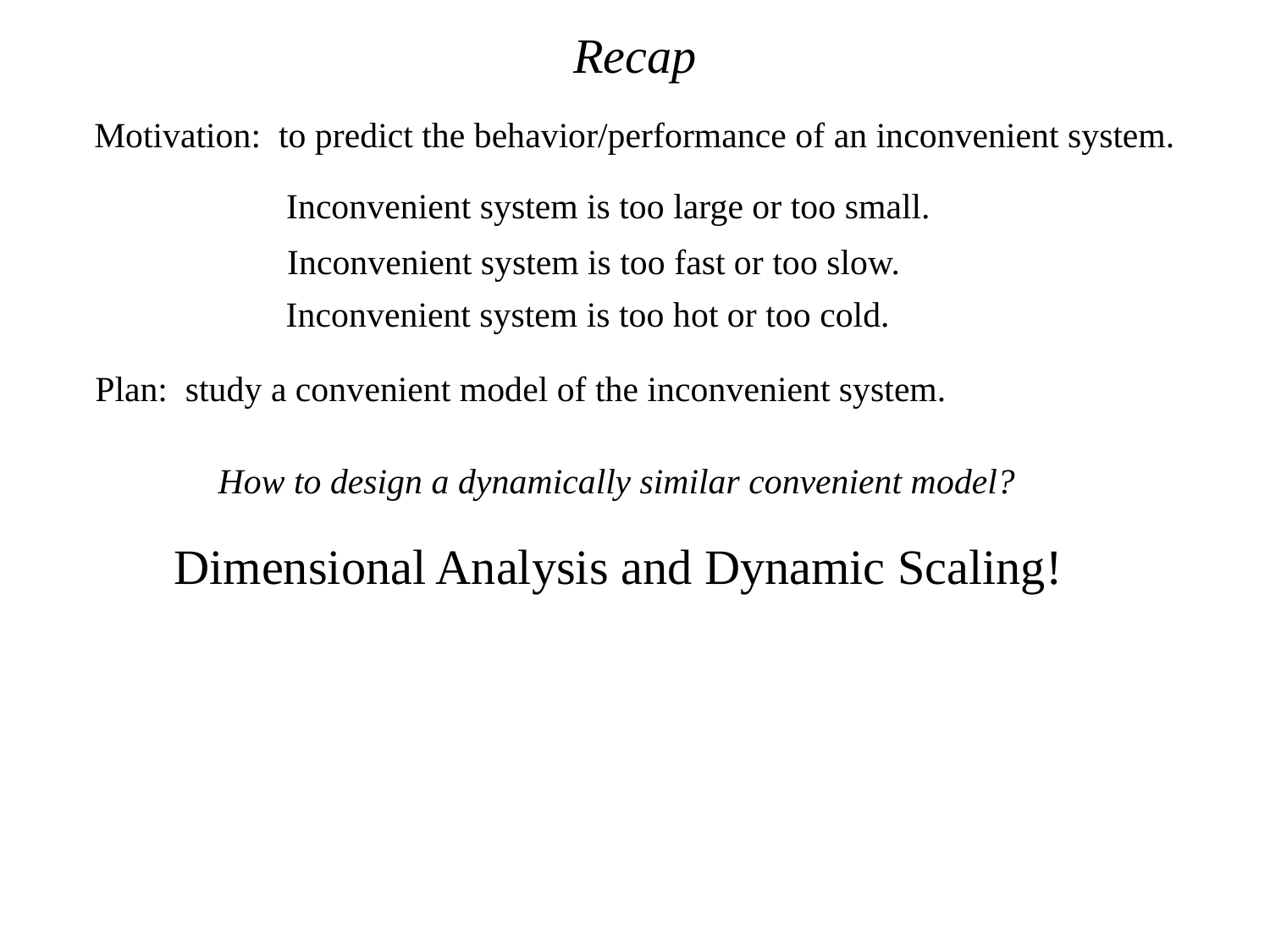

Recap
Motivation:  to predict the behavior/performance of an inconvenient system.
Inconvenient system is too large or too small.
Inconvenient system is too fast or too slow.
Inconvenient system is too hot or too cold.
Plan:  study a convenient model of the inconvenient system.
How to design a dynamically similar convenient model?
Dimensional Analysis and Dynamic Scaling!